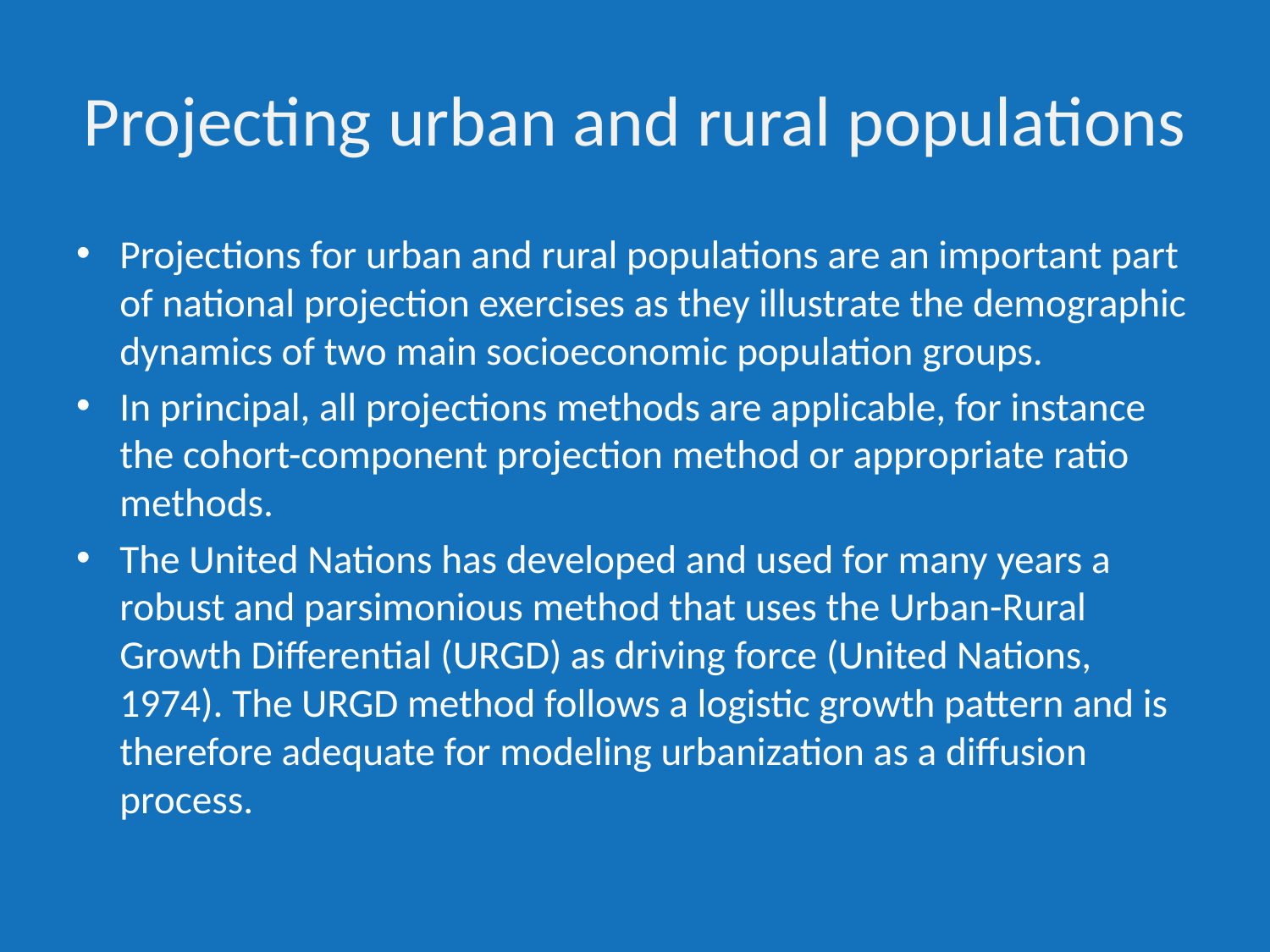

# Projecting urban and rural populations
Projections for urban and rural populations are an important part of national projection exercises as they illustrate the demographic dynamics of two main socioeconomic population groups.
In principal, all projections methods are applicable, for instance the cohort-component projection method or appropriate ratio methods.
The United Nations has developed and used for many years a robust and parsimonious method that uses the Urban-Rural Growth Differential (URGD) as driving force (United Nations, 1974). The URGD method follows a logistic growth pattern and is therefore adequate for modeling urbanization as a diffusion process.